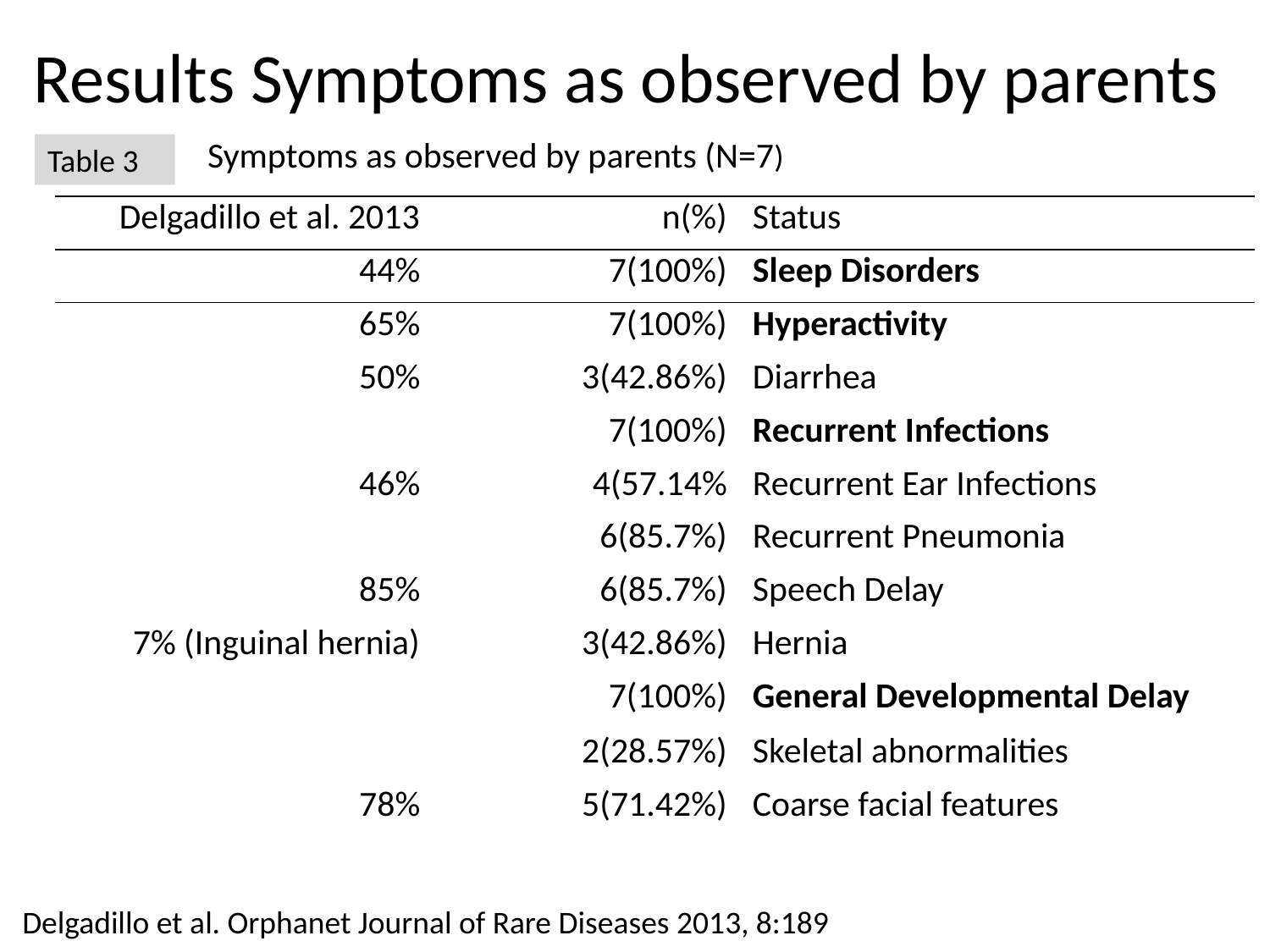

# Results Symptoms as observed by parents
Symptoms as observed by parents (N=7)
Table 3
| Delgadillo et al. 2013 | n(%) | Status |
| --- | --- | --- |
| 44% | 7(100%) | Sleep Disorders |
| 65% | 7(100%) | Hyperactivity |
| 50% | 3(42.86%) | Diarrhea |
|  | 7(100%) | Recurrent Infections |
| 46% | 4(57.14% | Recurrent Ear Infections |
|  | 6(85.7%) | Recurrent Pneumonia |
| 85% | 6(85.7%) | Speech Delay |
| 7% (Inguinal hernia) | 3(42.86%) | Hernia |
|  | 7(100%) | General Developmental Delay |
|  | 2(28.57%) | Skeletal abnormalities |
| 78% | 5(71.42%) | Coarse facial features |
Delgadillo et al. Orphanet Journal of Rare Diseases 2013, 8:189